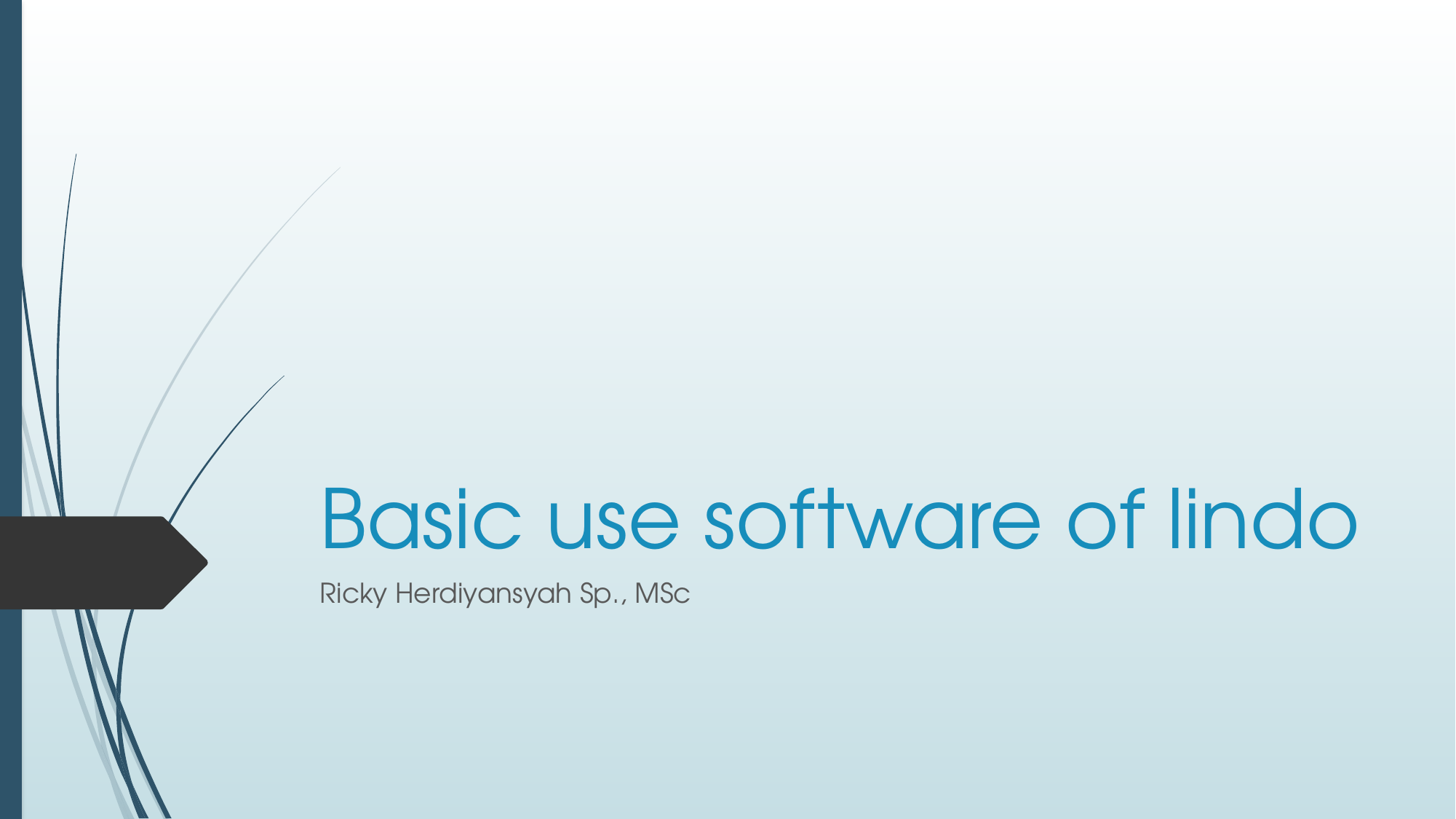

# Basic use software of lindo
Ricky Herdiyansyah Sp., MSc